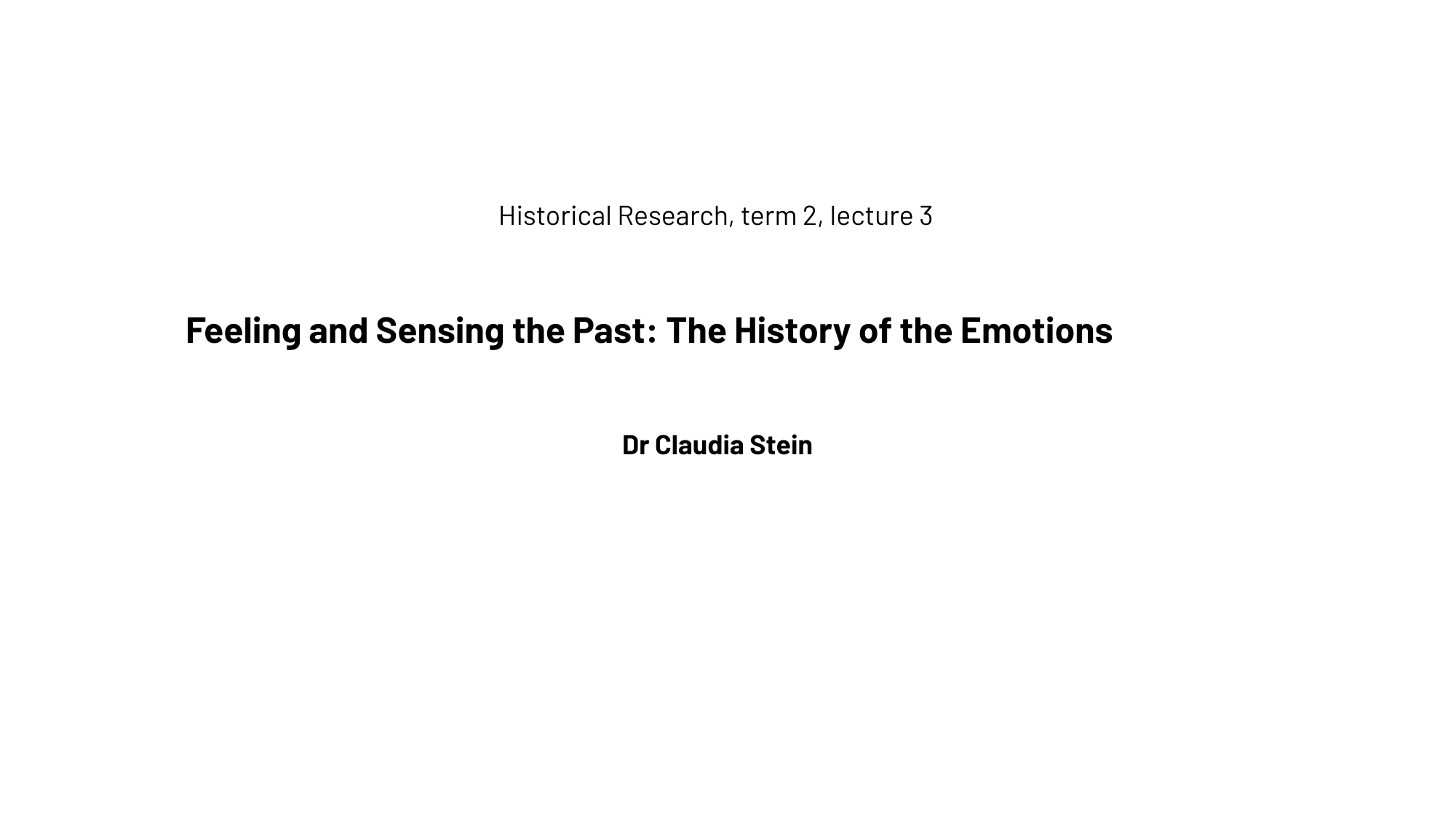

Historical Research, term 2, lecture 3
Feeling and Sensing the Past: The History of the Emotions

				Dr Claudia Stein